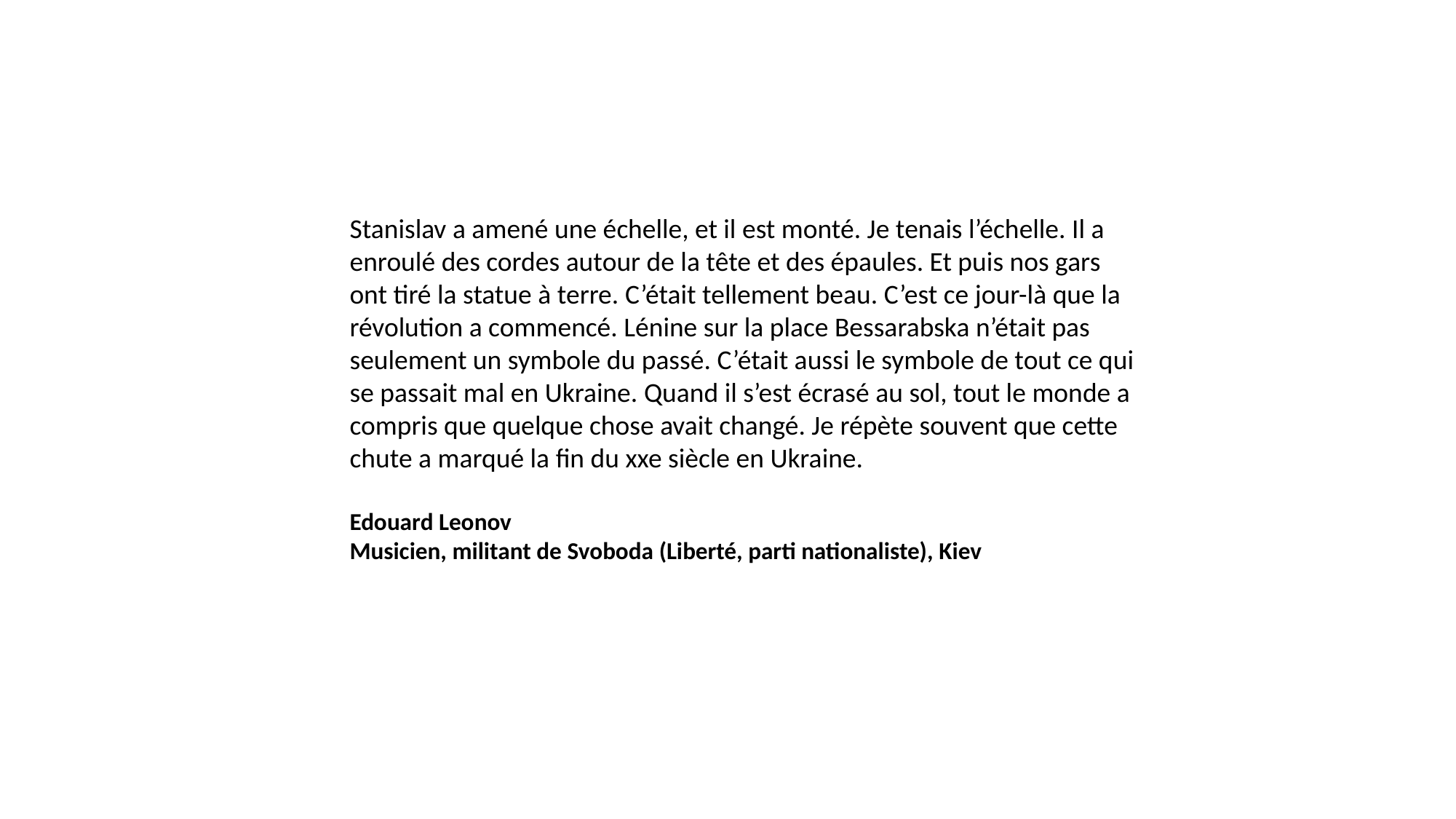

Stanislav a amené une échelle, et il est monté. Je tenais l’échelle. Il a enroulé des cordes autour de la tête et des épaules. Et puis nos gars ont tiré la statue à terre. C’était tellement beau. C’est ce jour-là que la révolution a commencé. Lénine sur la place Bessarabska n’était pas seulement un symbole du passé. C’était aussi le symbole de tout ce qui se passait mal en Ukraine. Quand il s’est écrasé au sol, tout le monde a compris que quelque chose avait changé. Je répète souvent que cette chute a marqué la fin du xxe siècle en Ukraine.

Edouard Leonov
Musicien, militant de Svoboda (Liberté, parti nationaliste), Kiev